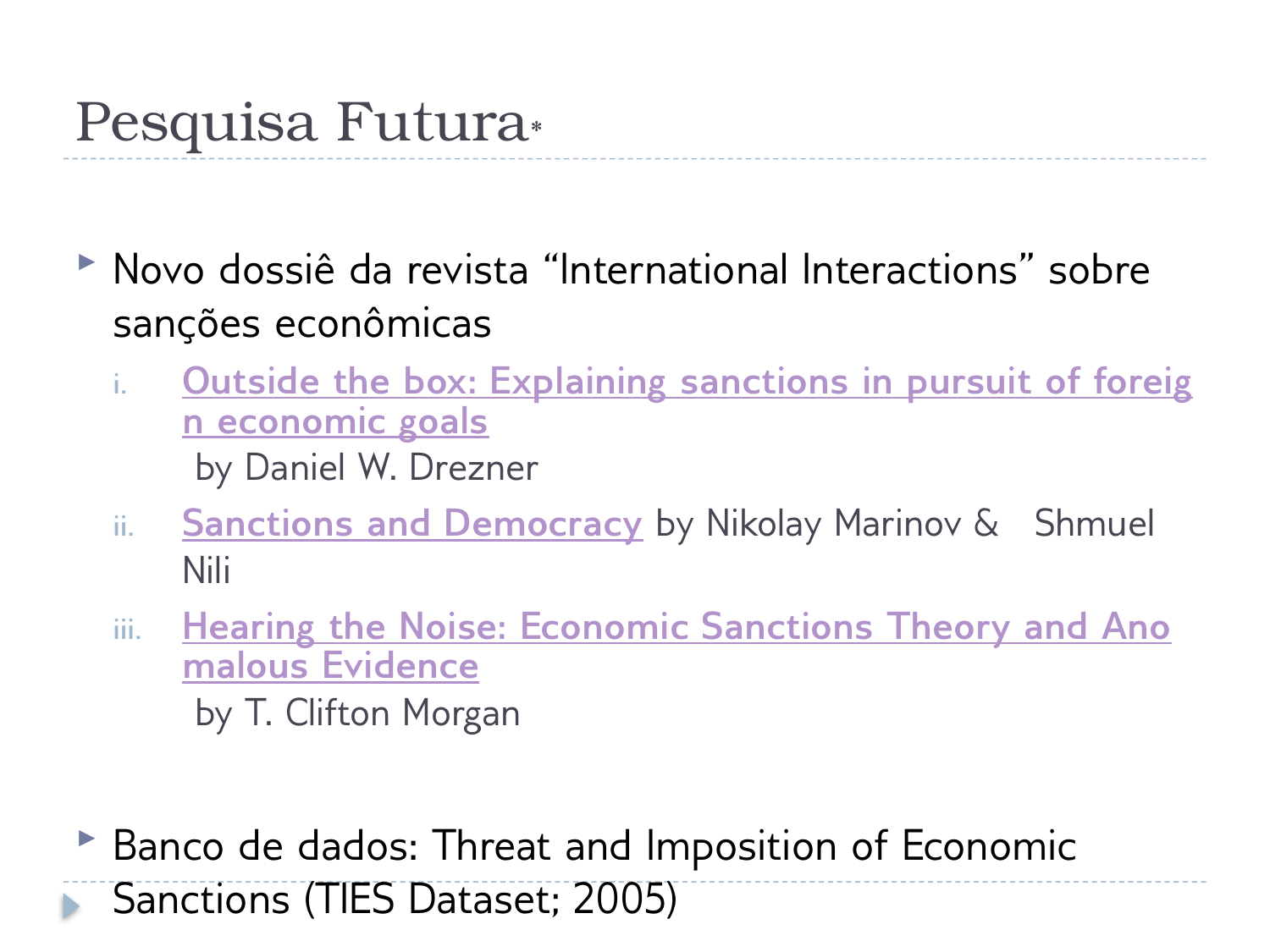

# Pesquisa Futura*

Novo dossiê da revista “International Interactions” sobre sanções econômicas
Outside the box: Explaining sanctions in pursuit of foreign economic goals by Daniel W. Drezner
Sanctions and Democracy by Nikolay Marinov &   Shmuel Nili
Hearing the Noise: Economic Sanctions Theory and Anomalous Evidence by T. Clifton Morgan

Banco de dados: Threat and Imposition of Economic Sanctions (TIES Dataset; 2005)